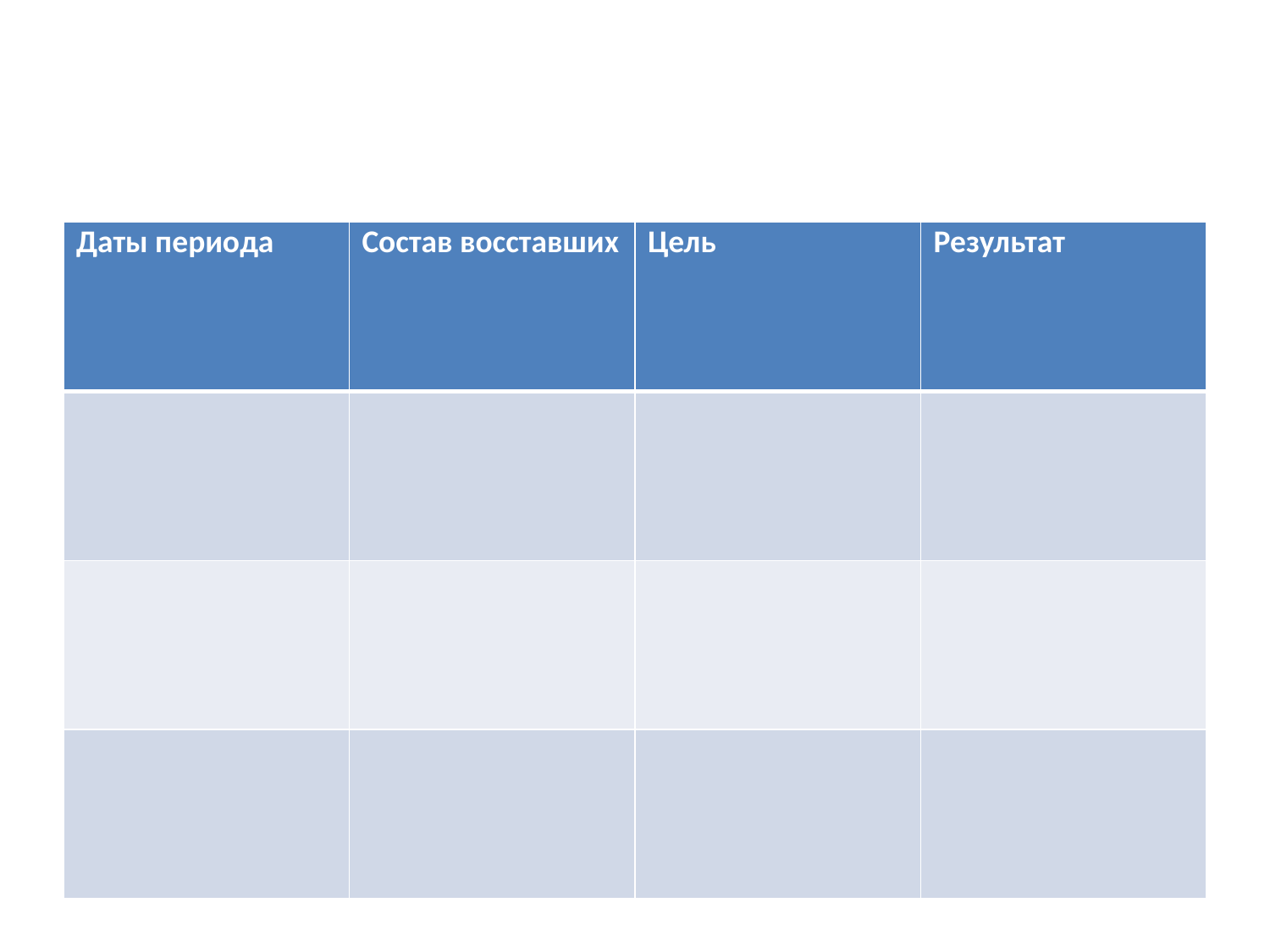

#
| Даты периода | Состав восставших | Цель | Результат |
| --- | --- | --- | --- |
|  |  |  |  |
|  |  |  |  |
|  |  |  |  |